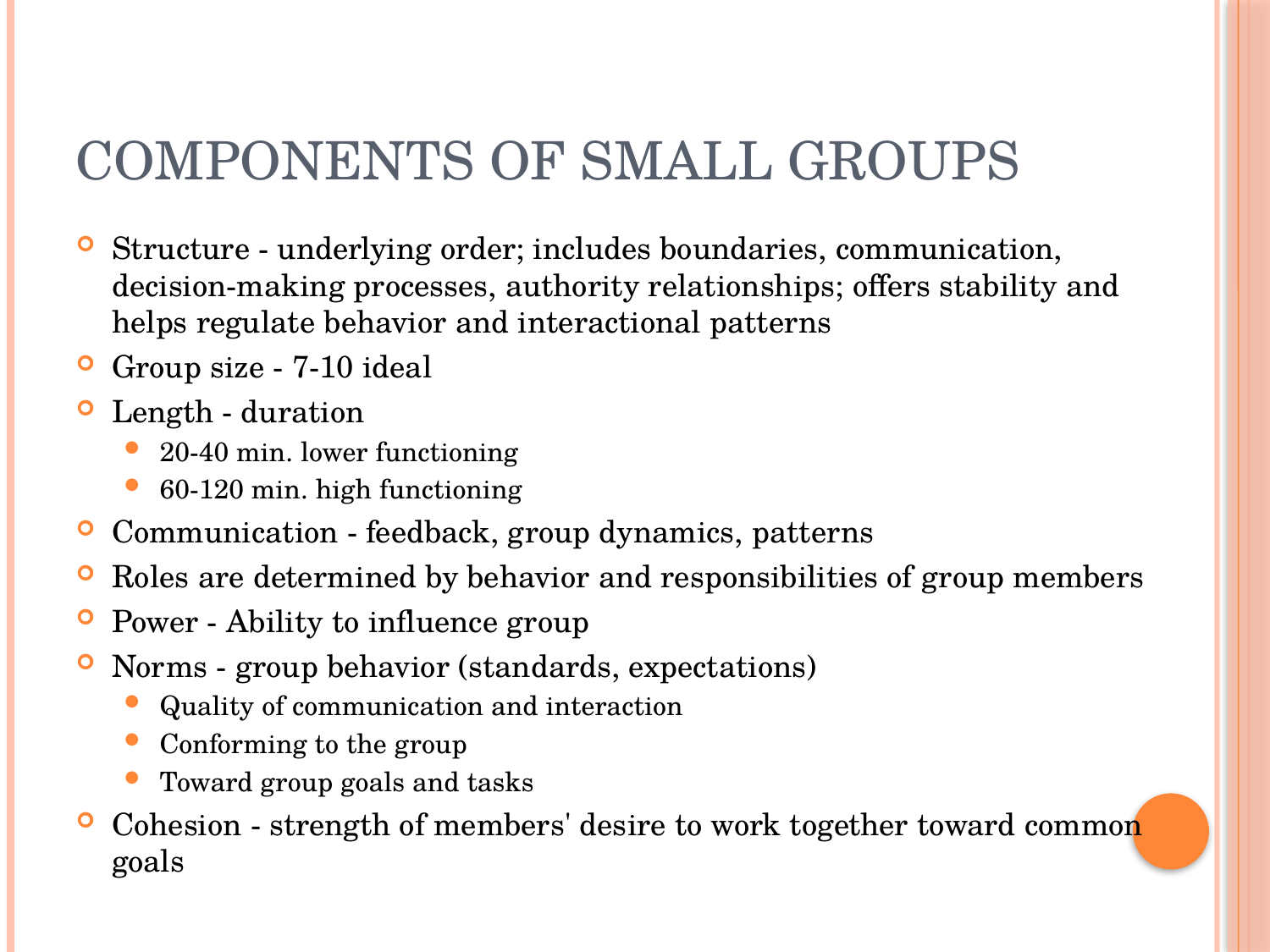

# Components of small groups
Structure - underlying order; includes boundaries, communication, decision-making processes, authority relationships; offers stability and helps regulate behavior and interactional patterns
Group size - 7-10 ideal
Length - duration
20-40 min. lower functioning
60-120 min. high functioning
Communication - feedback, group dynamics, patterns
Roles are determined by behavior and responsibilities of group members
Power - Ability to influence group
Norms - group behavior (standards, expectations)
Quality of communication and interaction
Conforming to the group
Toward group goals and tasks
Cohesion - strength of members' desire to work together toward common goals